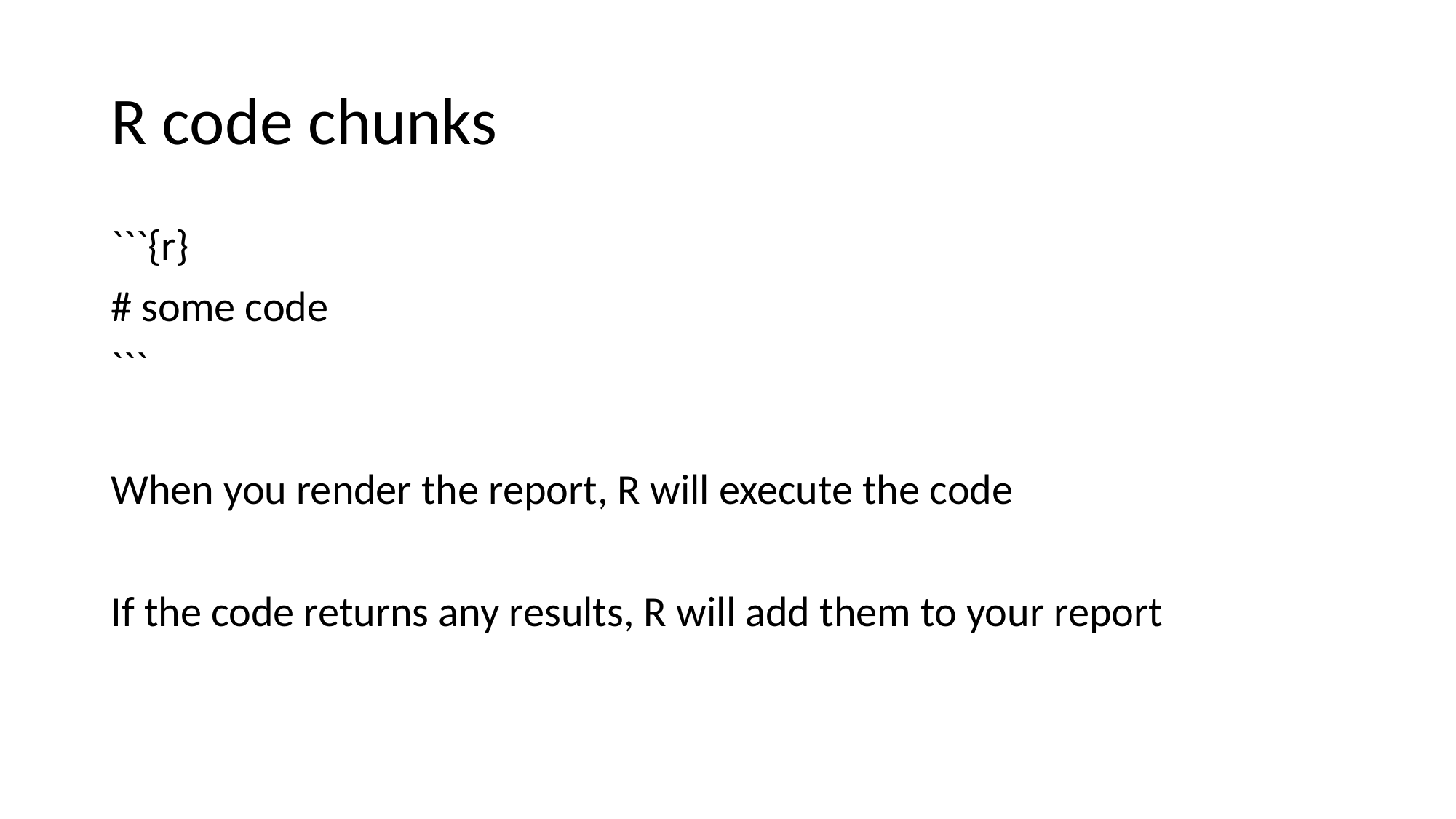

# R code chunks
```{r}
# some code
```

When you render the report, R will execute the code

If the code returns any results, R will add them to your report